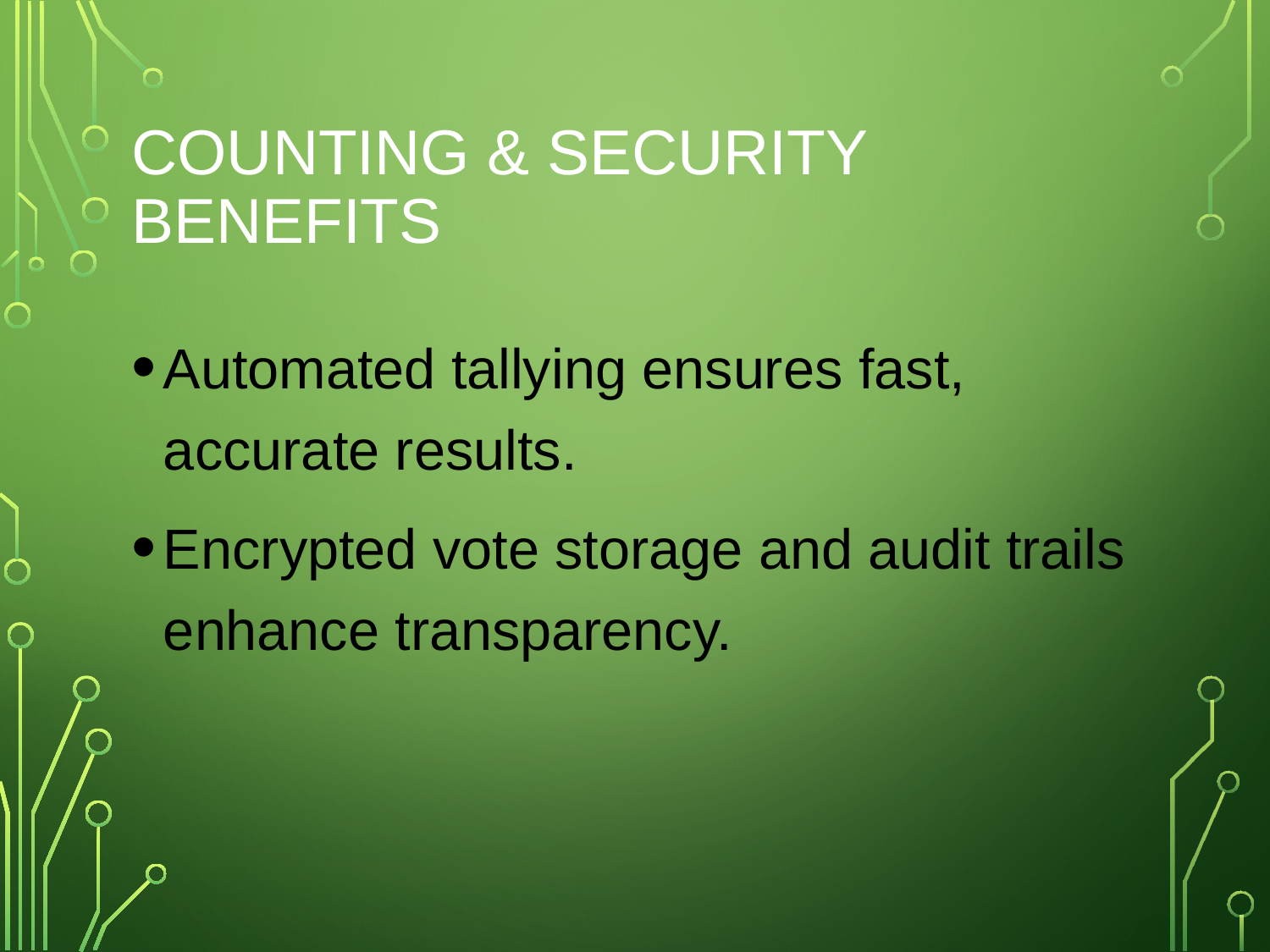

# Counting & Security Benefits
Automated tallying ensures fast, accurate results.
Encrypted vote storage and audit trails enhance transparency.